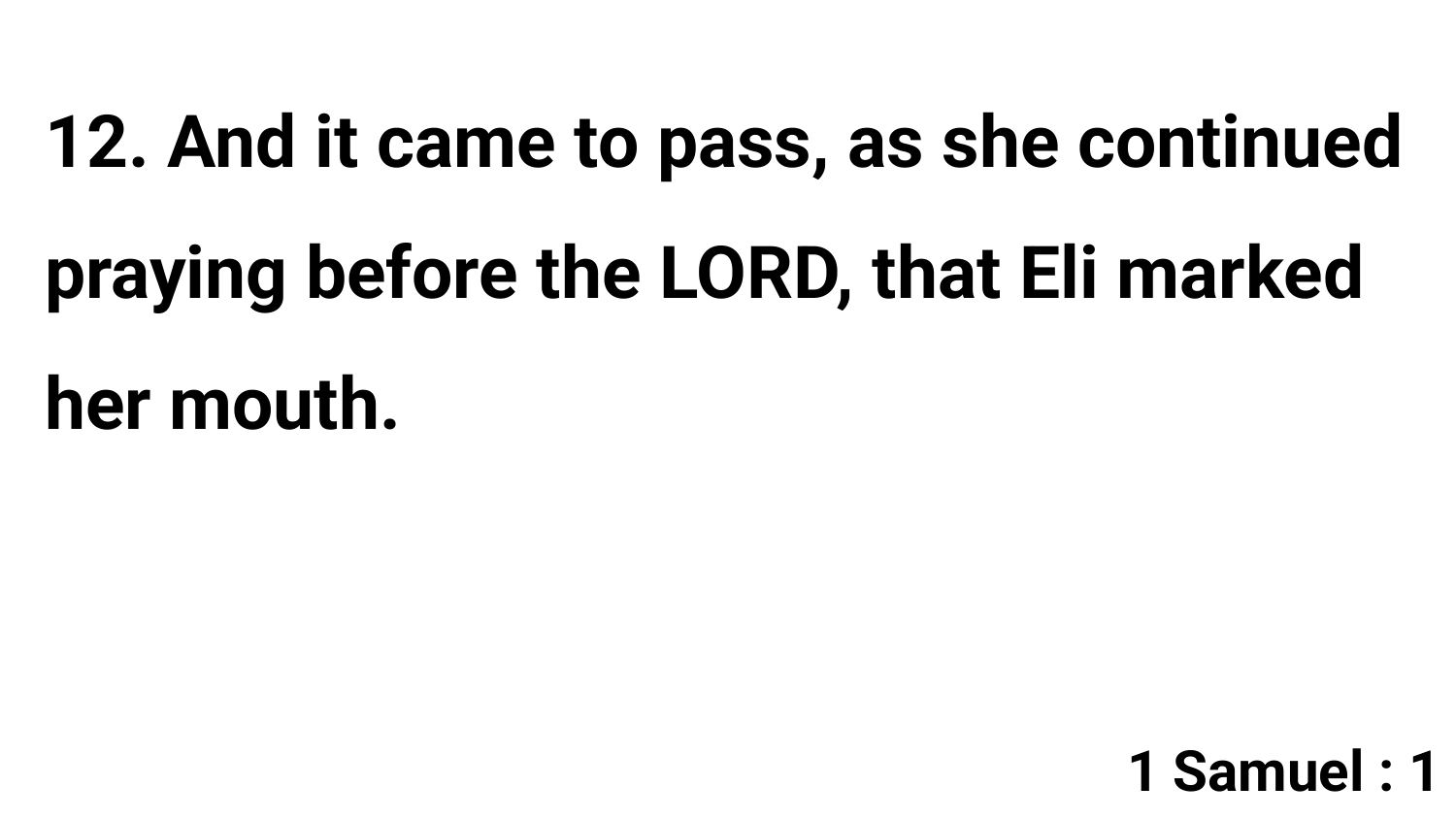

12. And it came to pass, as she continued praying before the LORD, that Eli marked her mouth.
1 Samuel : 1